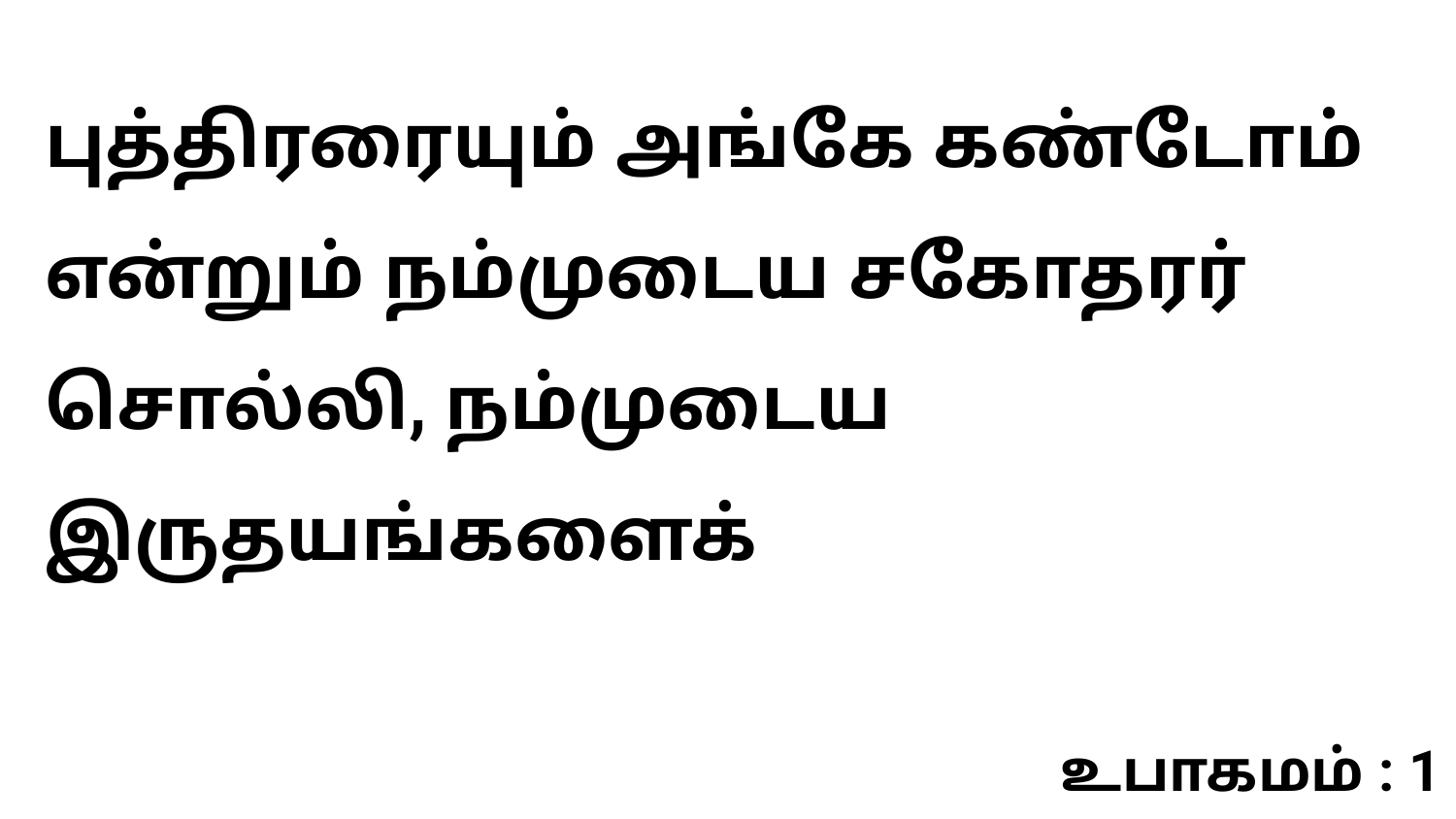

புத்திரரையும் அங்கே கண்டோம் என்றும் நம்முடைய சகோதரர் சொல்லி, நம்முடைய இருதயங்களைக்
உபாகமம் : 1